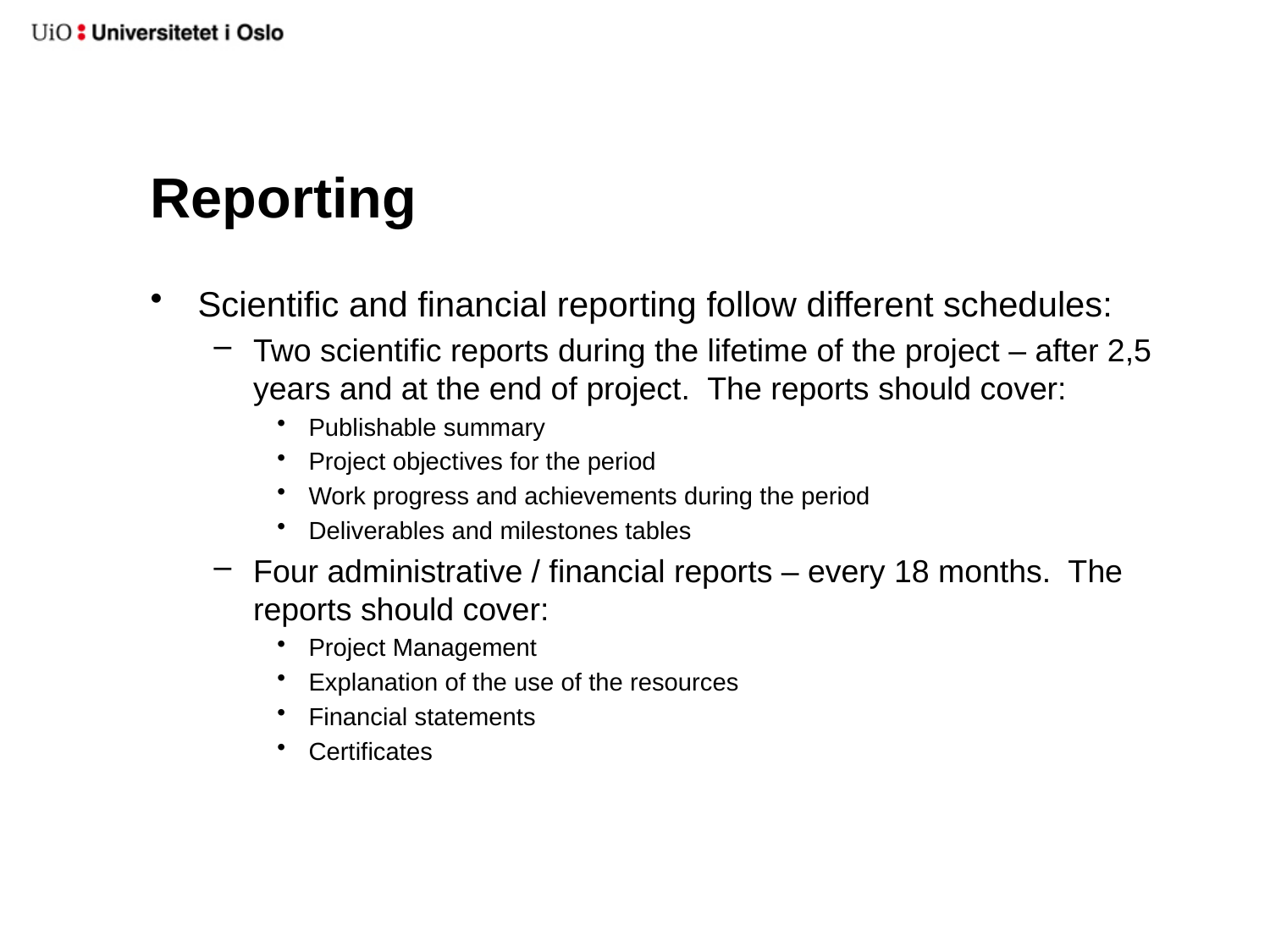

# Reporting
Scientific and financial reporting follow different schedules:
Two scientific reports during the lifetime of the project – after 2,5 years and at the end of project.  The reports should cover:
Publishable summary
Project objectives for the period
Work progress and achievements during the period
Deliverables and milestones tables
Four administrative / financial reports – every 18 months.  The reports should cover:
Project Management
Explanation of the use of the resources
Financial statements
Certificates